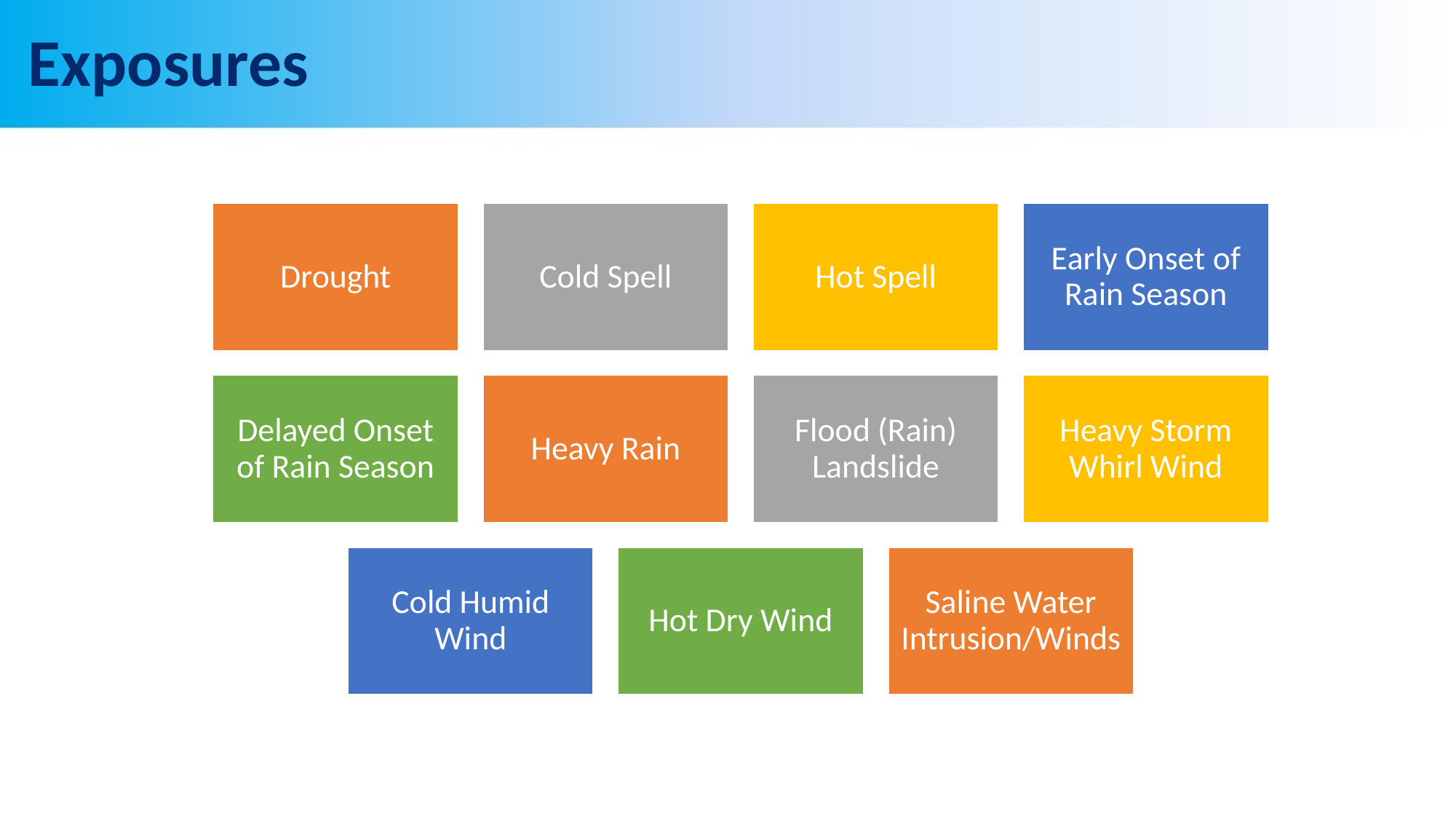

# Exposures
Drought
Cold Spell
Hot Spell
Early Onset of Rain Season
Delayed Onset of Rain Season
Heavy Rain
Flood (Rain)
Landslide
Heavy Storm
Whirl Wind
Cold Humid Wind
Hot Dry Wind
Saline Water Intrusion/Winds